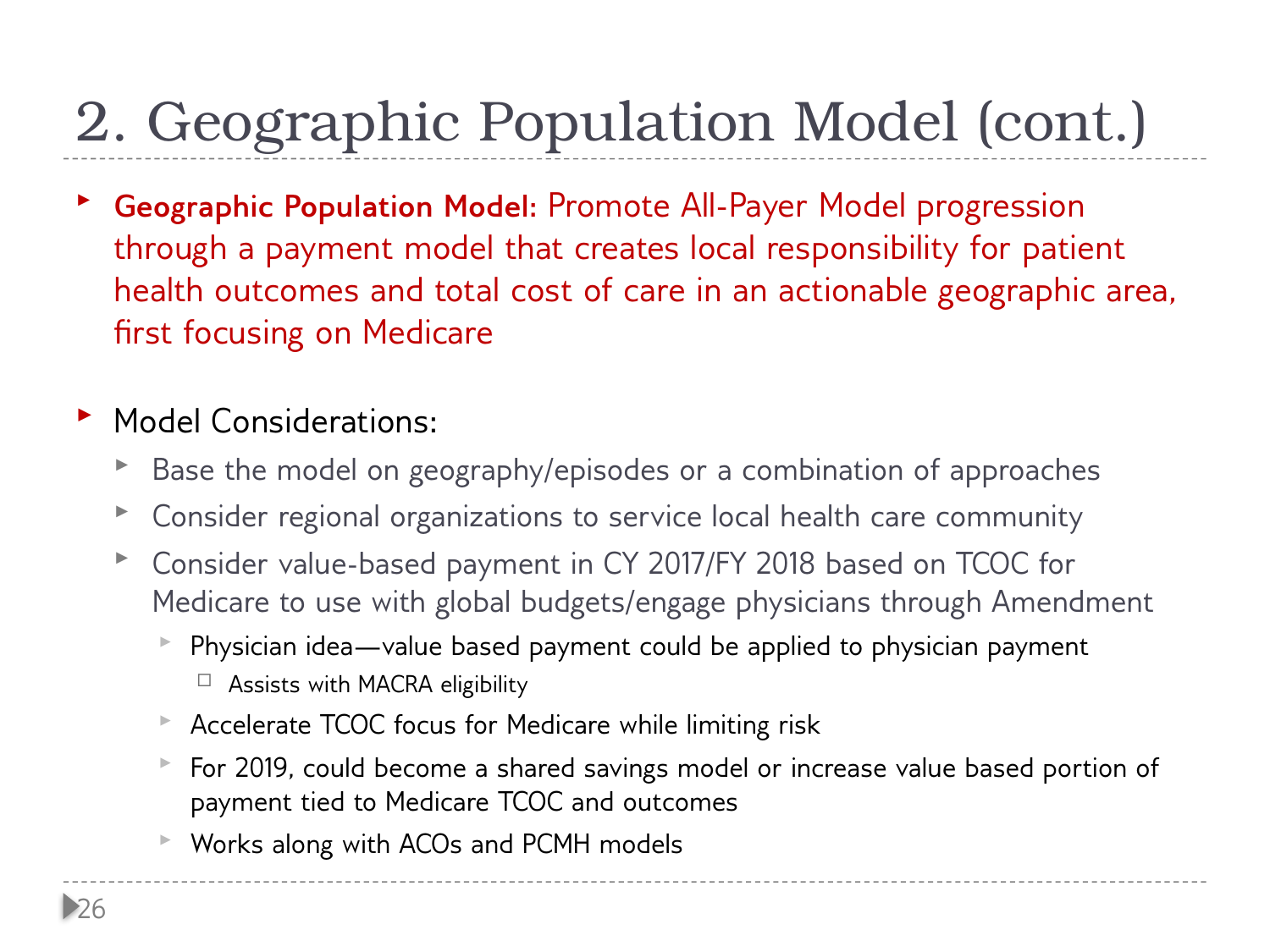

# 2. Geographic Population Model (cont.)
Geographic Population Model: Promote All-Payer Model progression through a payment model that creates local responsibility for patient health outcomes and total cost of care in an actionable geographic area, first focusing on Medicare

Model Considerations:
Base the model on geography/episodes or a combination of approaches
Consider regional organizations to service local health care community
Consider value-based payment in CY 2017/FY 2018 based on TCOC for Medicare to use with global budgets/engage physicians through Amendment
Physician idea—value based payment could be applied to physician payment
Assists with MACRA eligibility
Accelerate TCOC focus for Medicare while limiting risk
For 2019, could become a shared savings model or increase value based portion of payment tied to Medicare TCOC and outcomes
Works along with ACOs and PCMH models